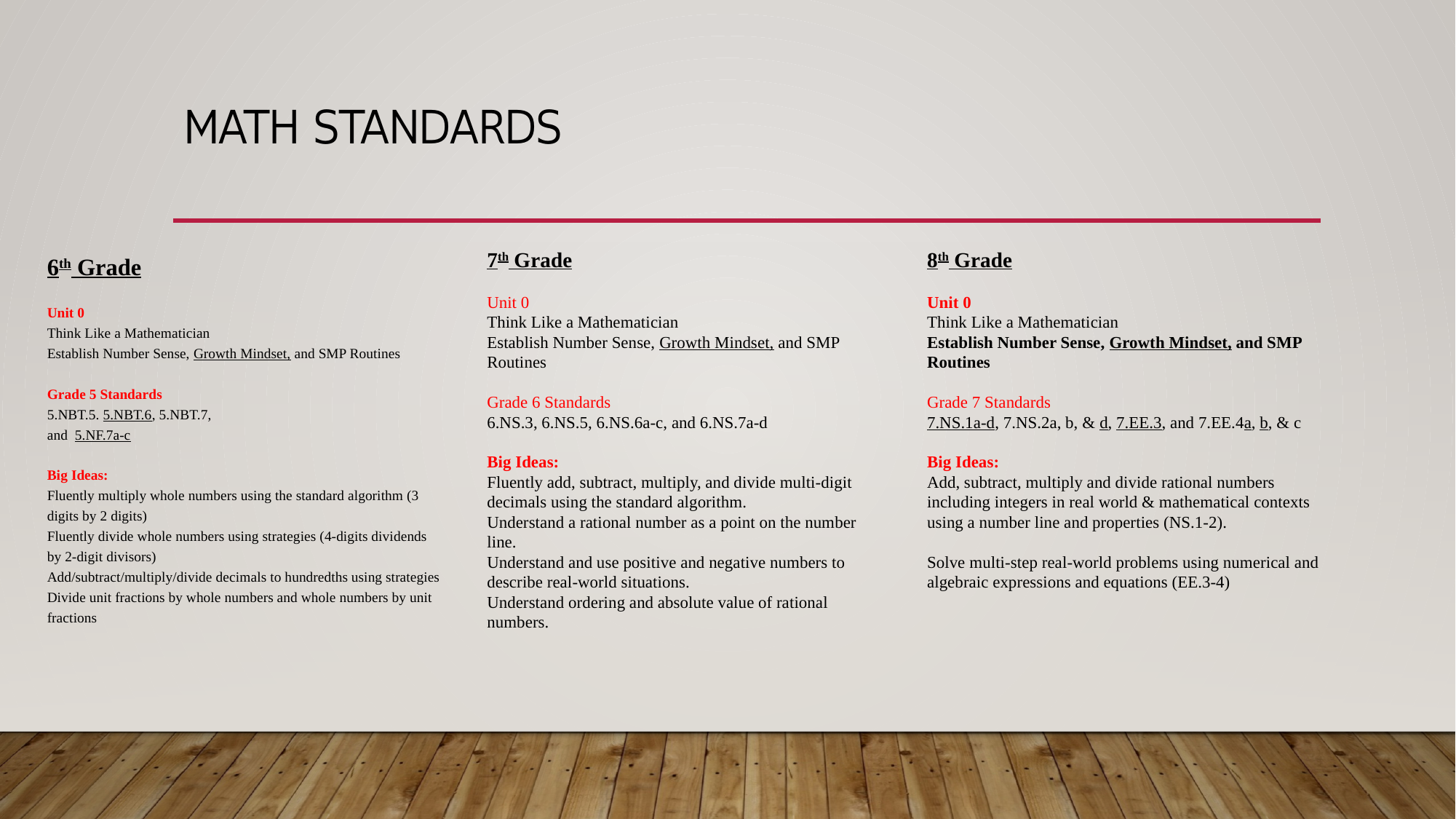

# Math standards
6th Grade

Unit 0
Think Like a Mathematician
Establish Number Sense, Growth Mindset, and SMP Routines

Grade 5 Standards
5.NBT.5. 5.NBT.6, 5.NBT.7,
and  5.NF.7a-c

Big Ideas:
Fluently multiply whole numbers using the standard algorithm (3 digits by 2 digits)
Fluently divide whole numbers using strategies (4-digits dividends by 2-digit divisors)
Add/subtract/multiply/divide decimals to hundredths using strategies
Divide unit fractions by whole numbers and whole numbers by unit fractions
7th Grade

Unit 0
Think Like a Mathematician
Establish Number Sense, Growth Mindset, and SMP Routines

Grade 6 Standards
6.NS.3, 6.NS.5, 6.NS.6a-c, and 6.NS.7a-d

Big Ideas:
Fluently add, subtract, multiply, and divide multi-digit decimals using the standard algorithm.
Understand a rational number as a point on the number line.
Understand and use positive and negative numbers to describe real-world situations.
Understand ordering and absolute value of rational numbers.
8th Grade

Unit 0
Think Like a Mathematician
Establish Number Sense, Growth Mindset, and SMP Routines

Grade 7 Standards
7.NS.1a-d, 7.NS.2a, b, & d, 7.EE.3, and 7.EE.4a, b, & c

Big Ideas:
Add, subtract, multiply and divide rational numbers including integers in real world & mathematical contexts using a number line and properties (NS.1-2).

Solve multi-step real-world problems using numerical and algebraic expressions and equations (EE.3-4)